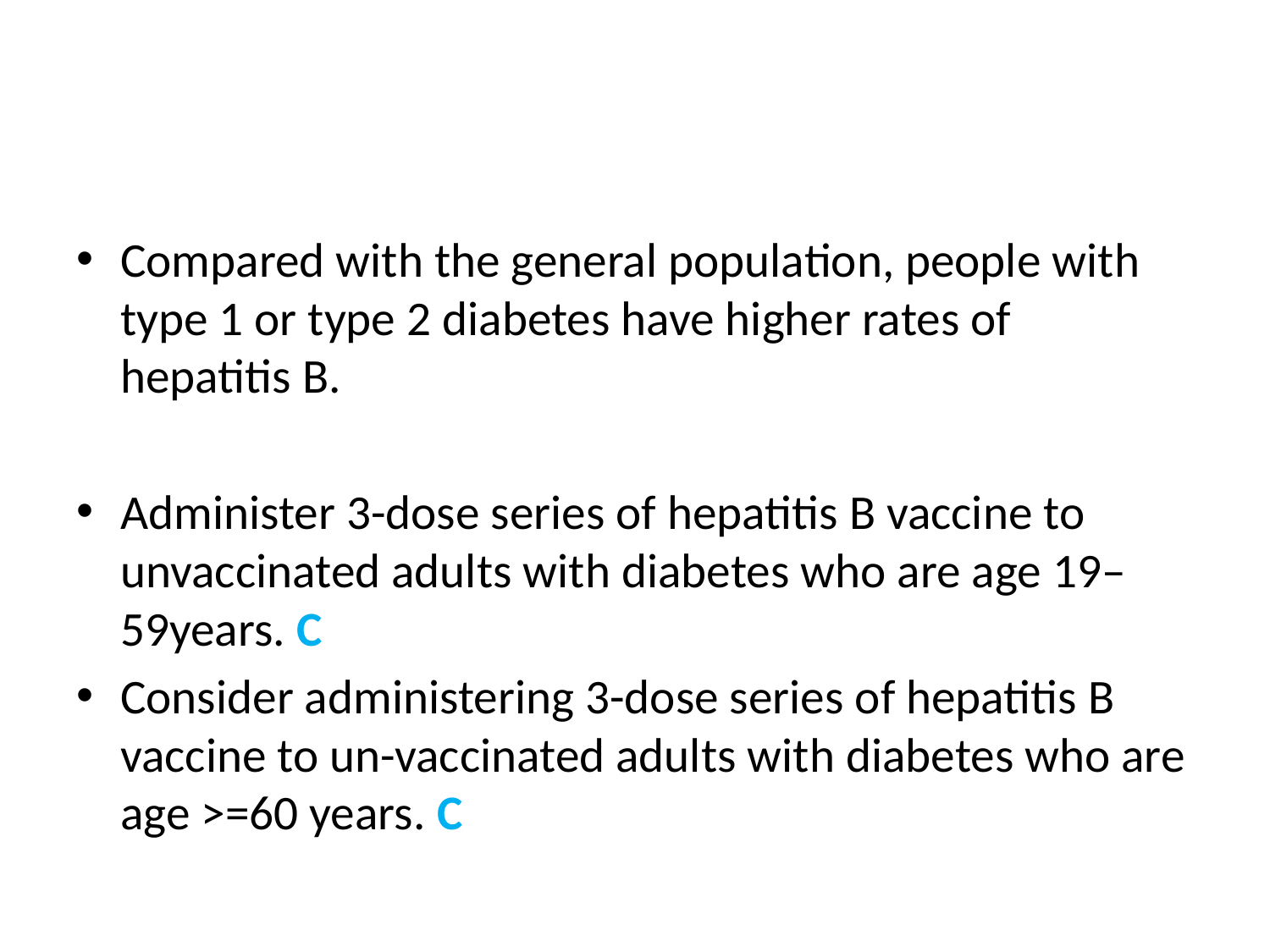

#
Compared with the general population, people with type 1 or type 2 diabetes have higher rates of hepatitis B.

Administer 3-dose series of hepatitis B vaccine to unvaccinated adults with diabetes who are age 19–59years. C
Consider administering 3-dose series of hepatitis B vaccine to un-vaccinated adults with diabetes who are age >=60 years. C